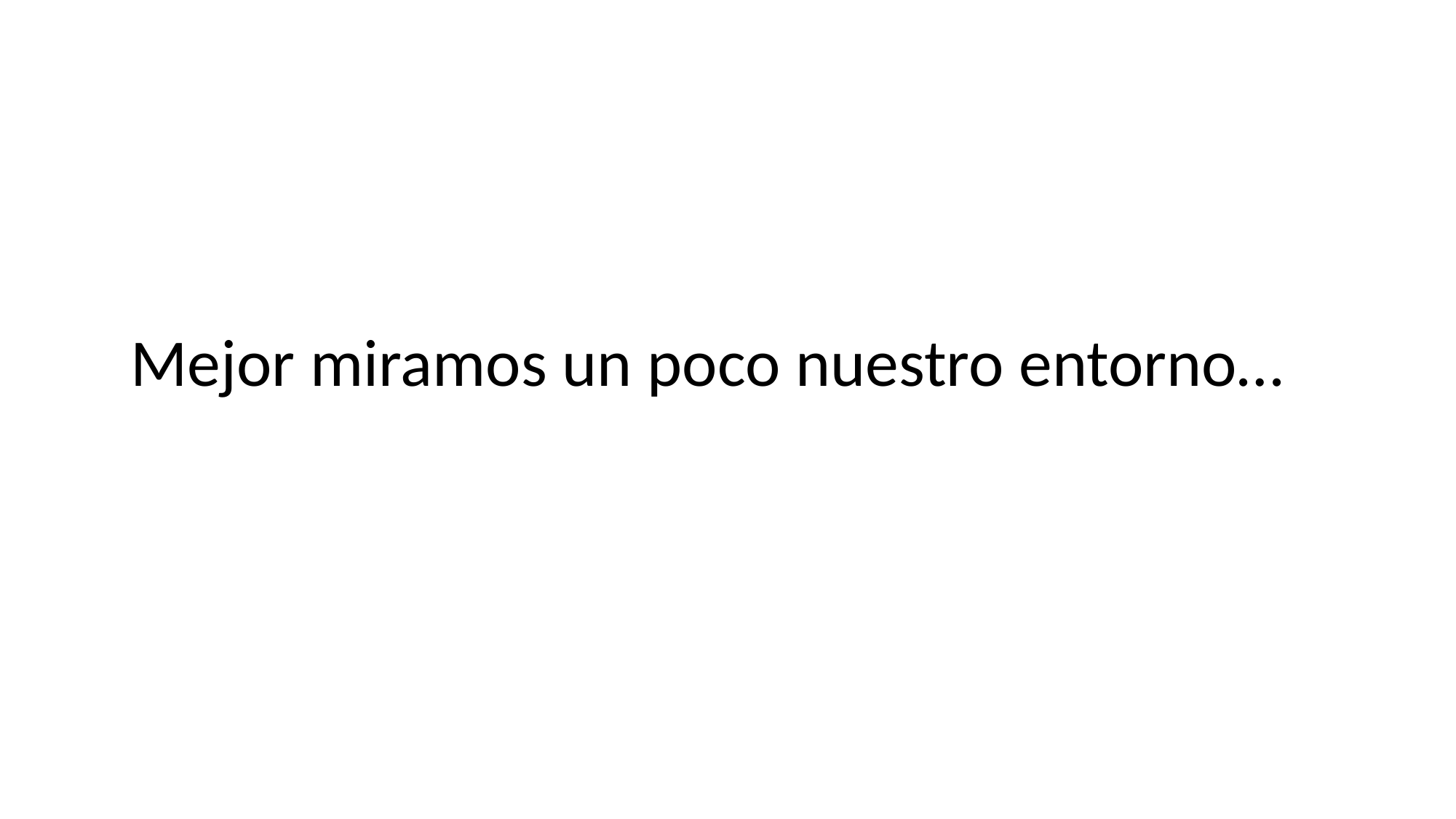

# Mejor miramos un poco nuestro entorno…